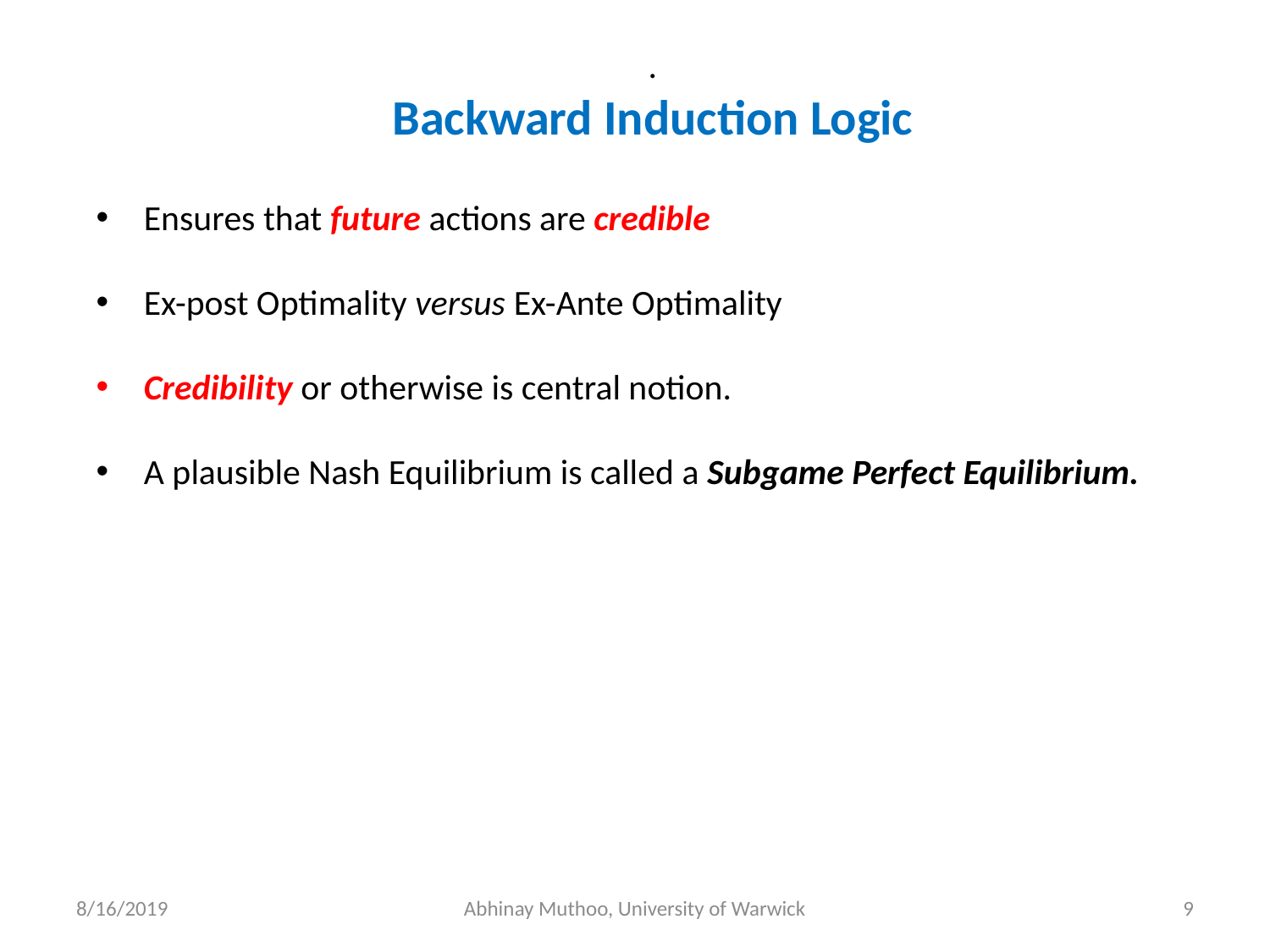

.
Backward Induction Logic

Ensures that future actions are credible

Ex-post Optimality versus Ex-Ante Optimality

Credibility or otherwise is central notion.

A plausible Nash Equilibrium is called a Subgame Perfect Equilibrium.

8/16/2019
Abhinay Muthoo, University of Warwick
9